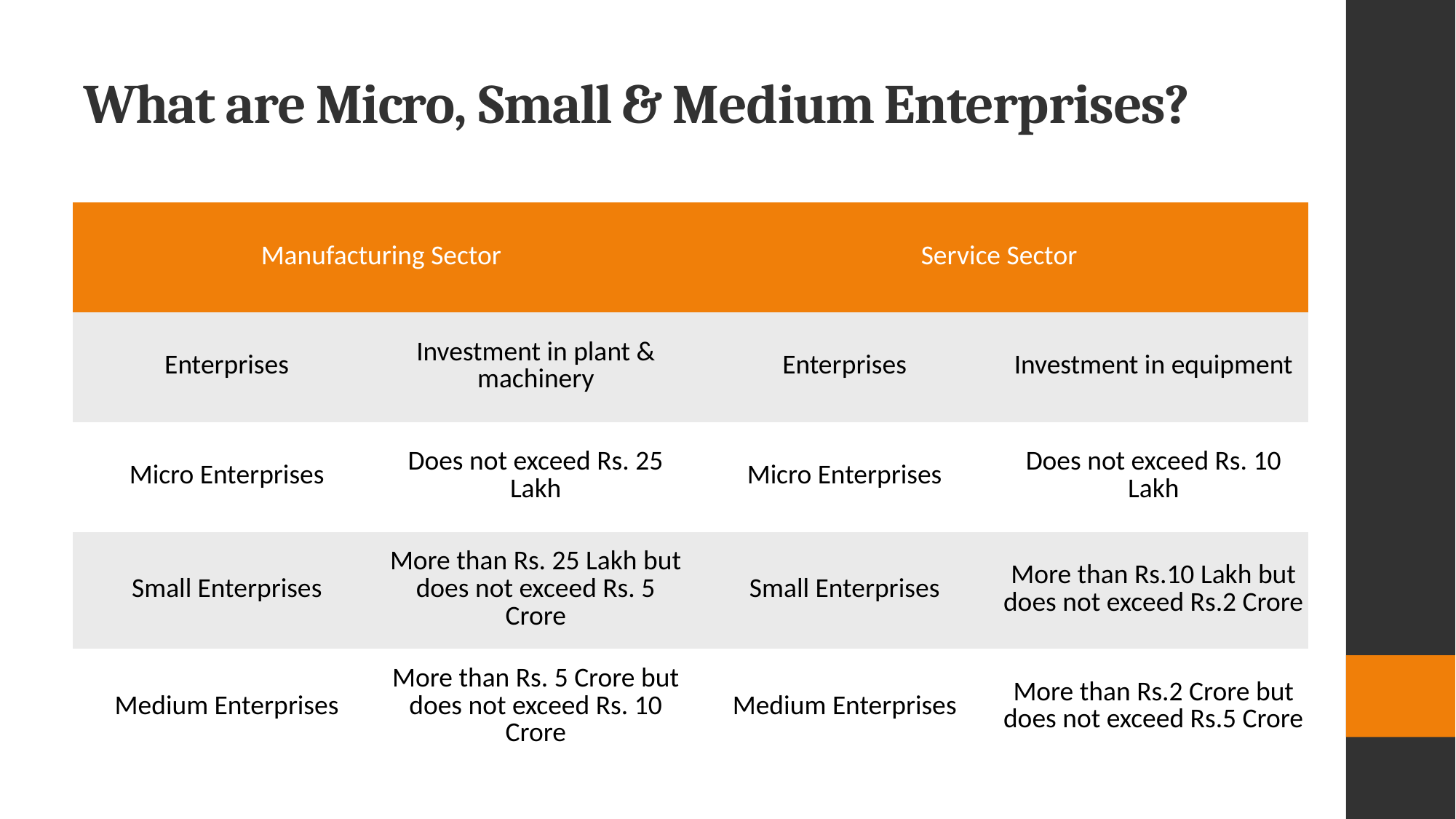

# What are Micro, Small & Medium Enterprises?
| Manufacturing Sector |  | Service Sector |  |
| --- | --- | --- | --- |
| Enterprises | Investment in plant & machinery | Enterprises | Investment in equipment |
| Micro Enterprises | Does not exceed Rs. 25 Lakh | Micro Enterprises | Does not exceed Rs. 10 Lakh |
| Small Enterprises | More than Rs. 25 Lakh but does not exceed Rs. 5 Crore | Small Enterprises | More than Rs.10 Lakh but does not exceed Rs.2 Crore |
| Medium Enterprises | More than Rs. 5 Crore but does not exceed Rs. 10 Crore | Medium Enterprises | More than Rs.2 Crore but does not exceed Rs.5 Crore |